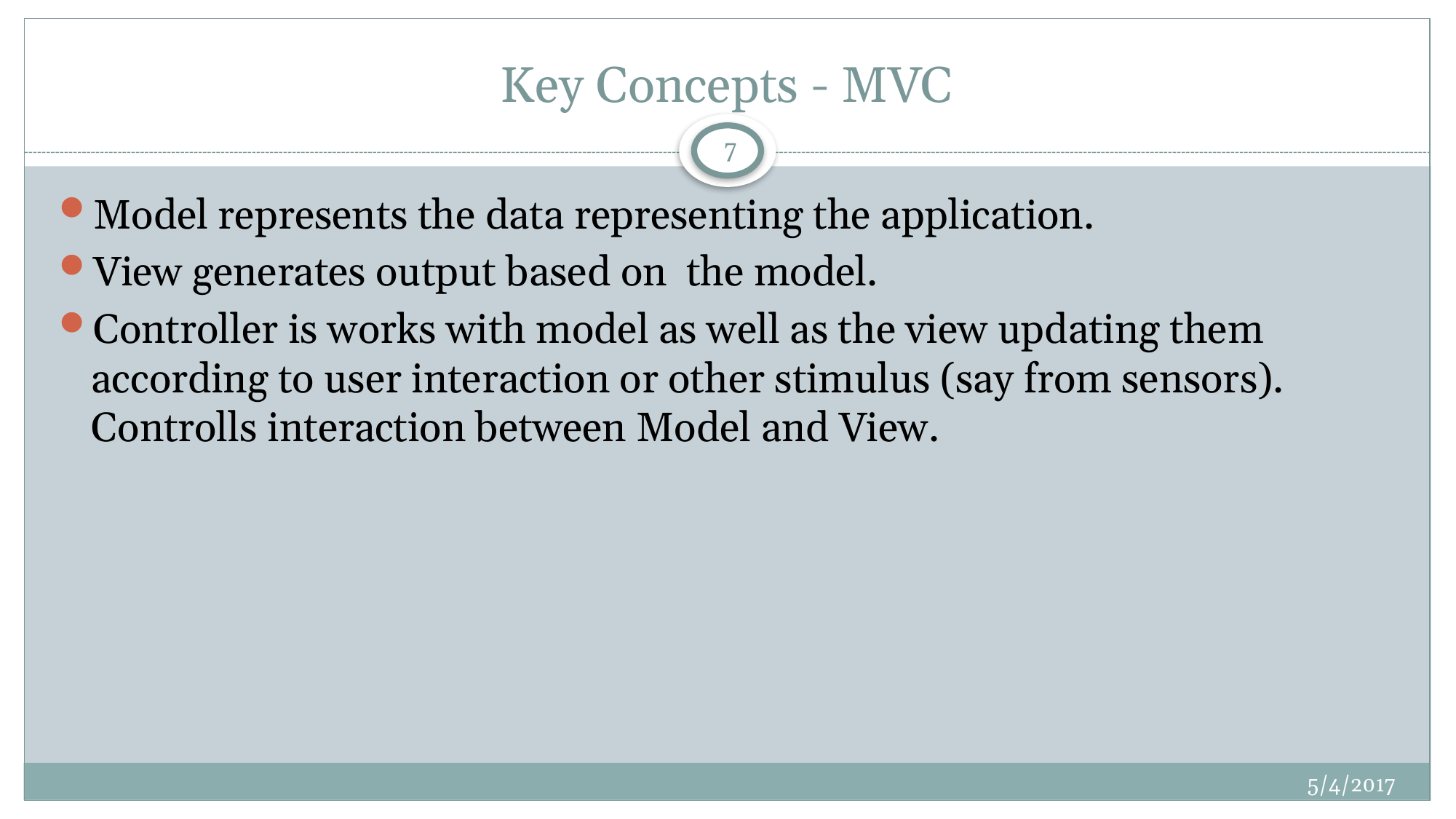

# Key Concepts - MVC
7
Model represents the data representing the application.
View generates output based on  the model.
Controller is works with model as well as the view updating them according to user interaction or other stimulus (say from sensors). Controlls interaction between Model and View.
5/4/2017